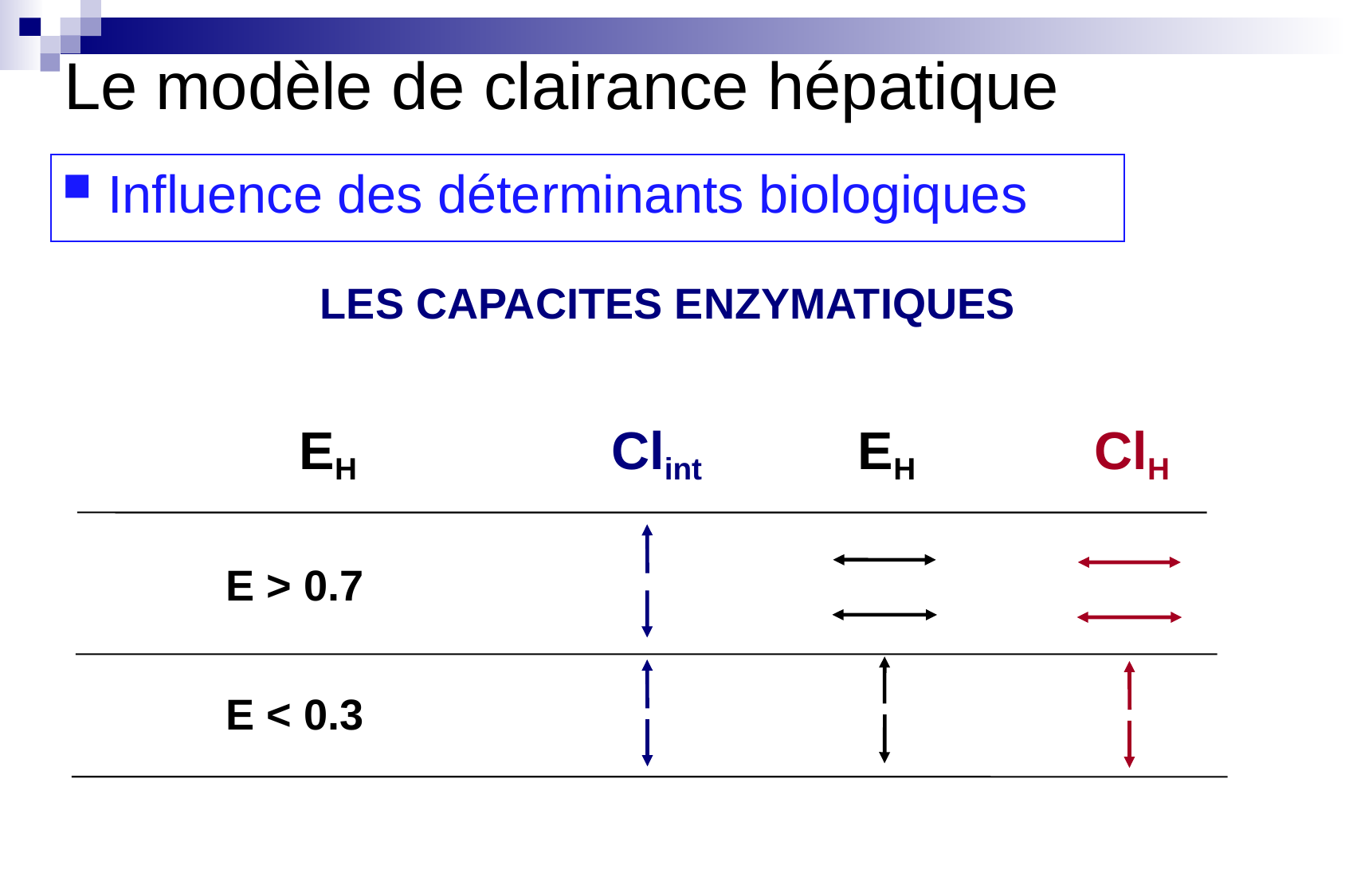

Le modèle de clairance hépatique
Influence des déterminants biologiques
LES CAPACITES ENZYMATIQUES
EH
Clint
EH
ClH

E > 0.7

E < 0.3